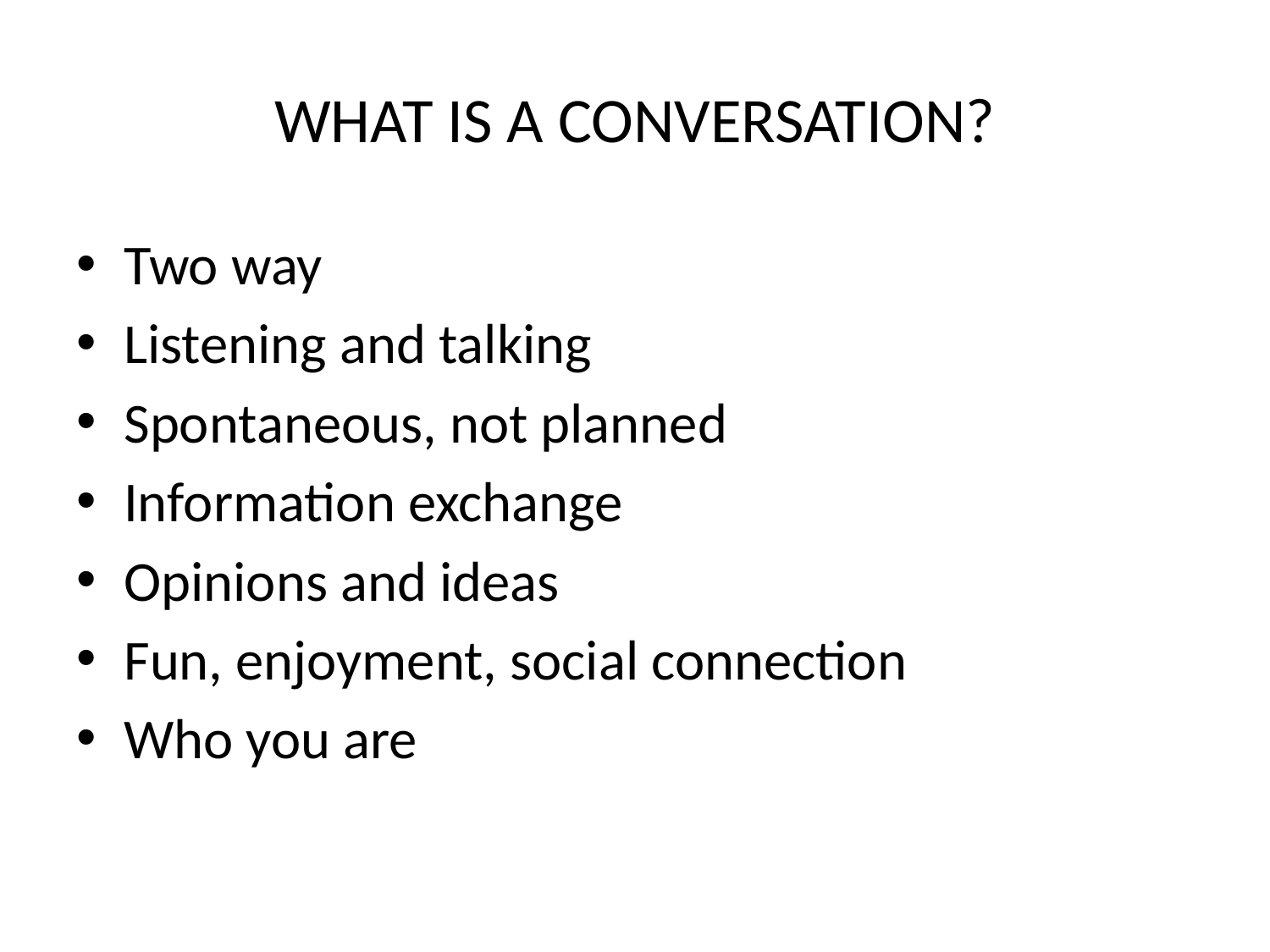

# WHAT IS A CONVERSATION?
Two way
Listening and talking
Spontaneous, not planned
Information exchange
Opinions and ideas
Fun, enjoyment, social connection
Who you are